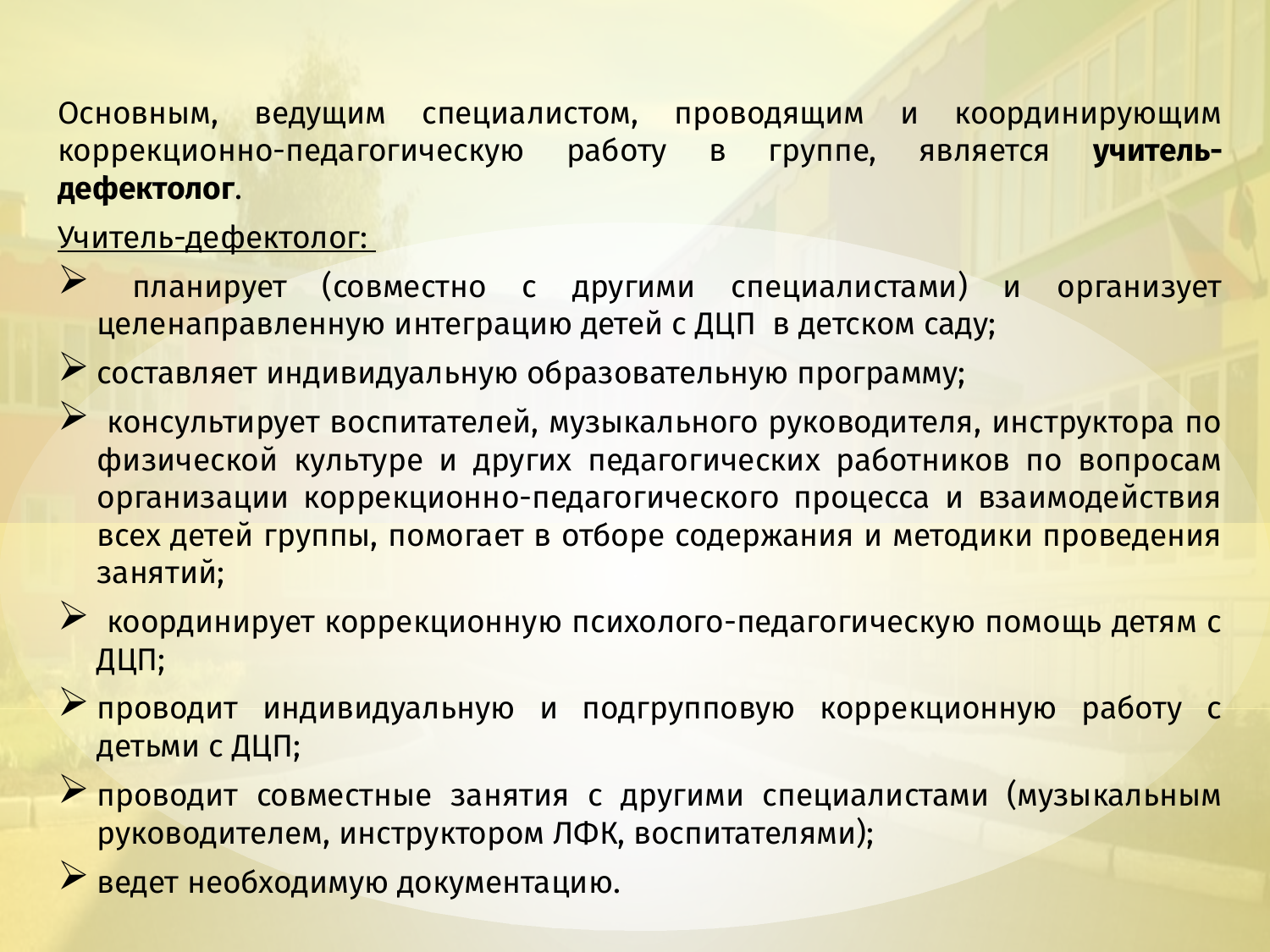

Основным, ведущим специалистом, проводящим и координирующим коррекционно-педагогическую работу в группе, является учитель-дефектолог.
Учитель-дефектолог:
 планирует (совместно с другими специалистами) и организует целенаправленную интеграцию детей с ДЦП  в детском саду;
составляет индивидуальную образовательную программу;
 консультирует воспитателей, музыкального руководителя, инструктора по физической культуре и других педагогических работников по вопросам организации коррекционно-педагогического процесса и взаимодействия всех детей группы, помогает в отборе содержания и методики проведения занятий;
 координирует коррекционную психолого-педагогическую помощь детям с ДЦП;
проводит индивидуальную и подгрупповую коррекционную работу с детьми с ДЦП;
проводит совместные занятия с другими специалистами (музыкальным руководителем, инструктором ЛФК, воспитателями);
ведет необходимую документацию.